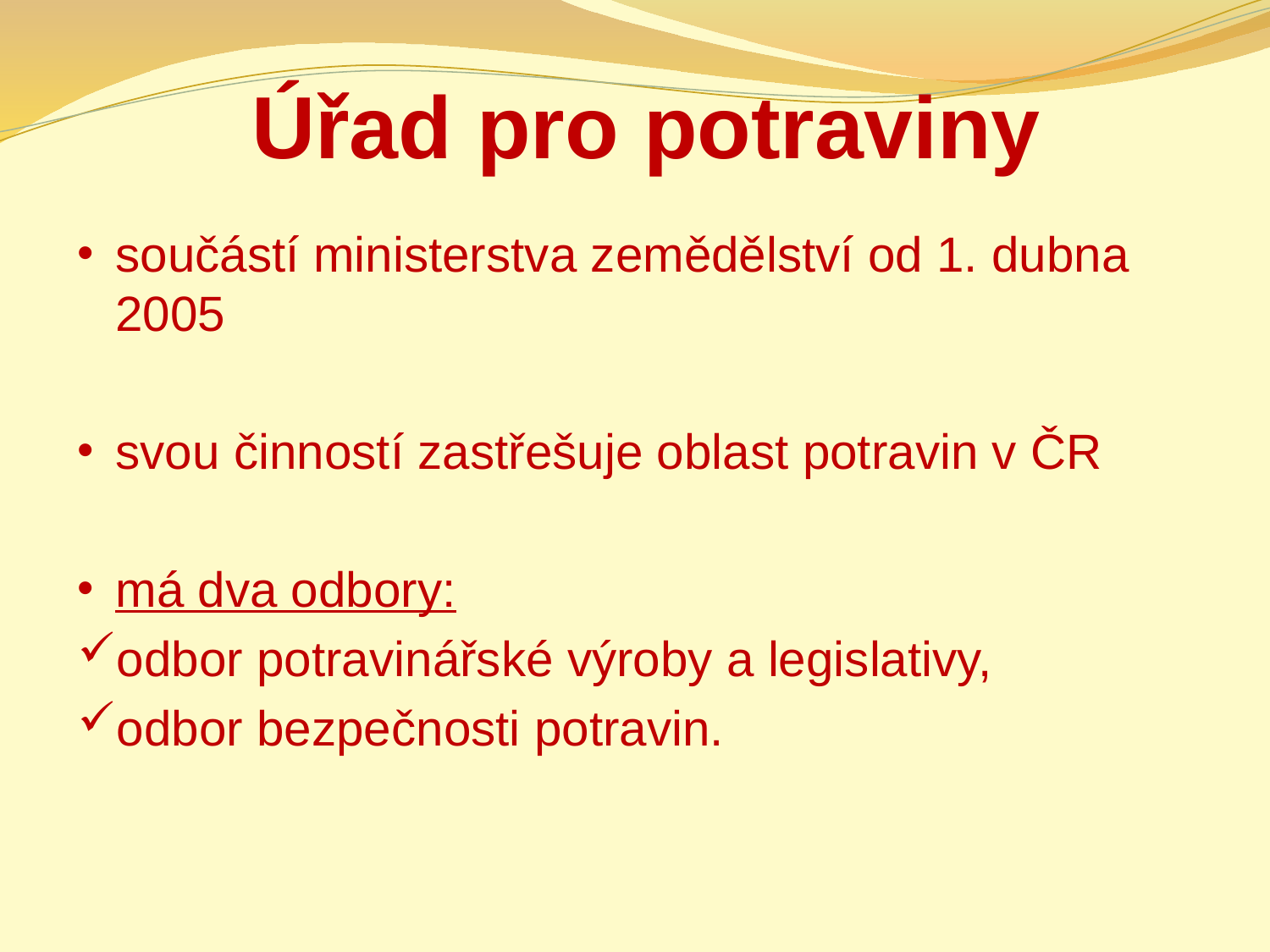

# Úřad pro potraviny
součástí ministerstva zemědělství od 1. dubna 2005

svou činností zastřešuje oblast potravin v ČR

má dva odbory:
odbor potravinářské výroby a legislativy,
odbor bezpečnosti potravin.